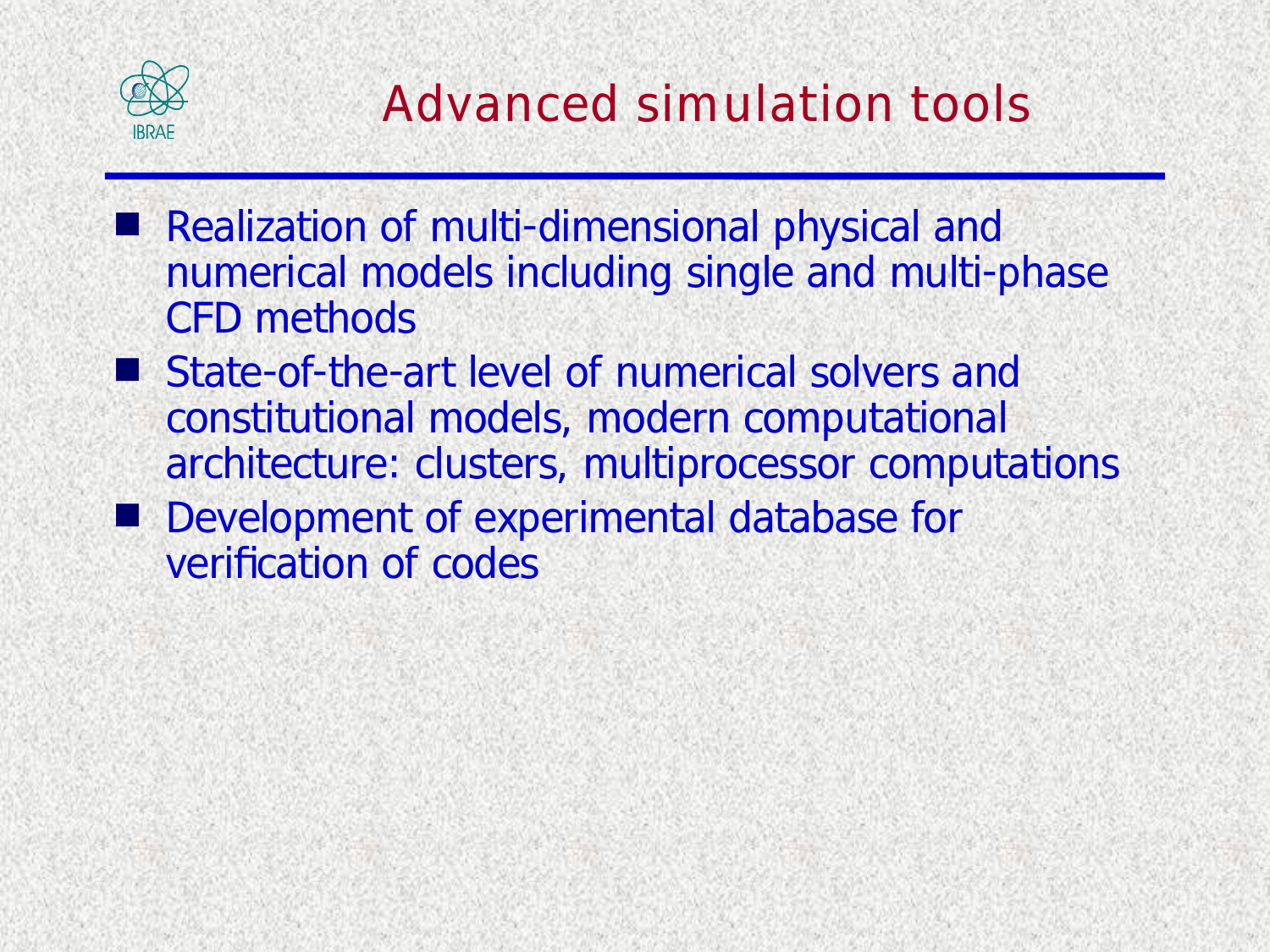

Advanced simulation tools
Realization of multi-dimensional physical and numerical models including single and multi-phase CFD methods
State-of-the-art level of numerical solvers and constitutional models, modern computational architecture: clusters, multiprocessor computations
Development of experimental database for verification of codes